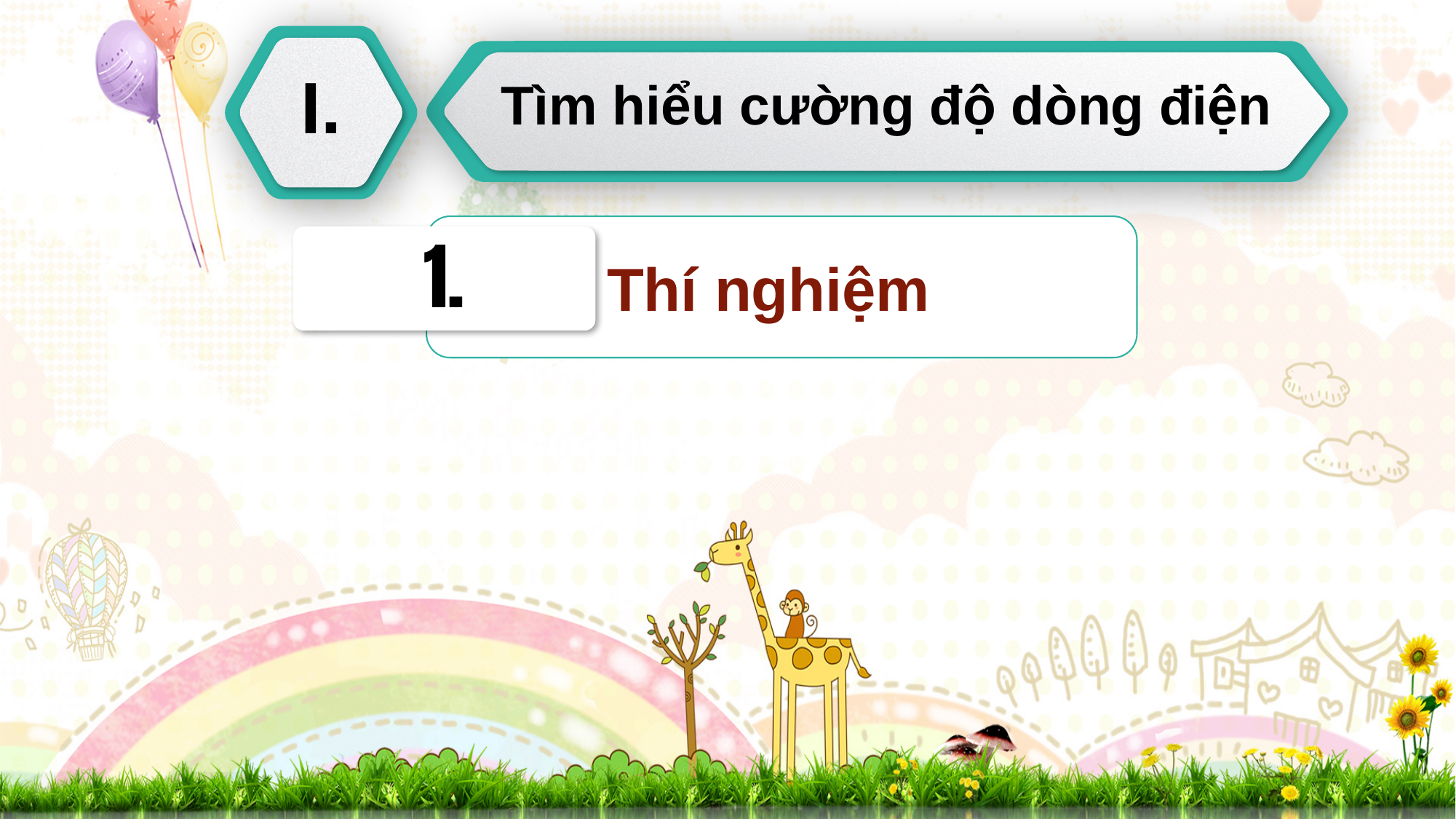

I.
Tìm hiểu cường độ dòng điện
        Thí nghiệm
1.